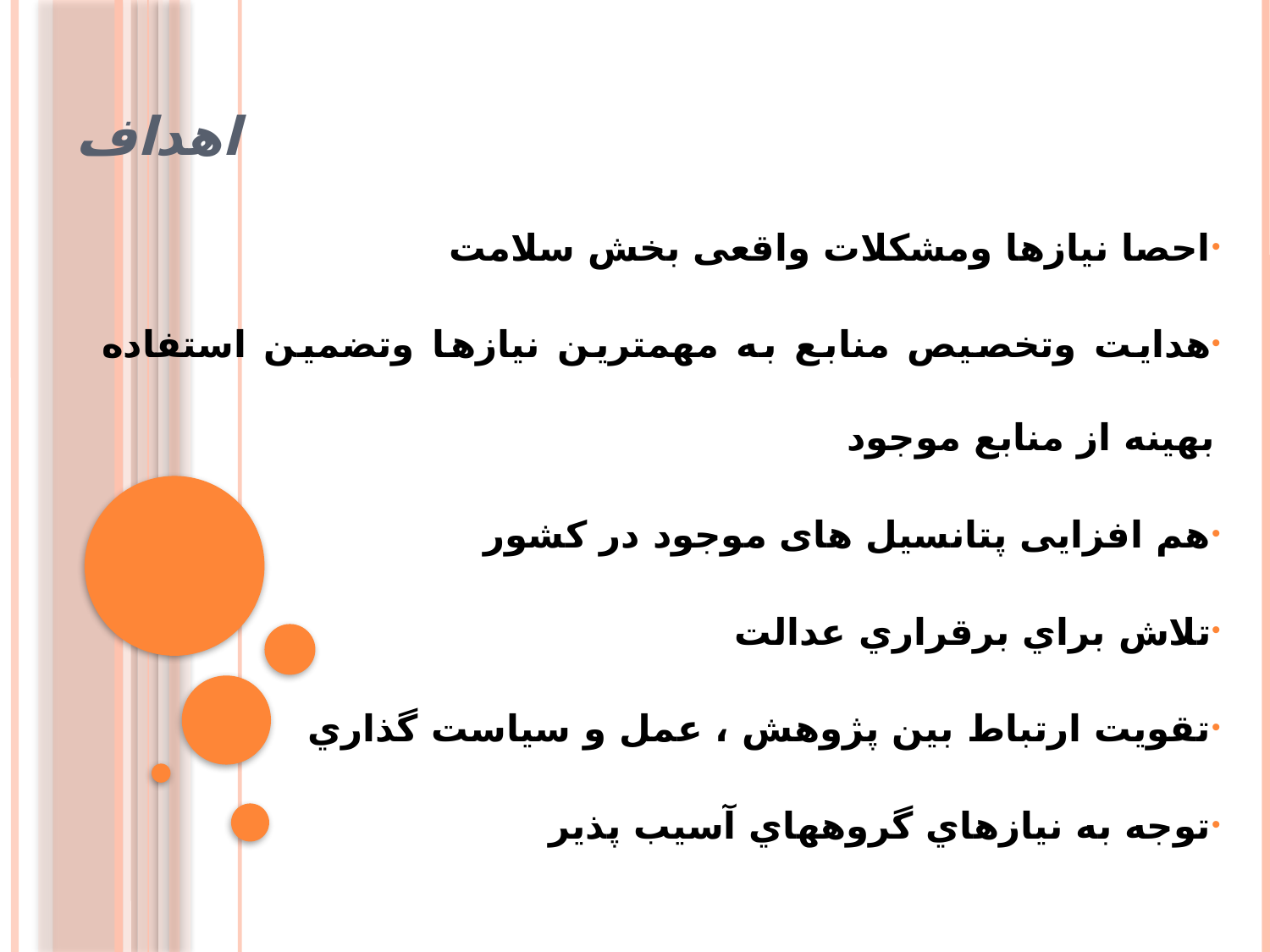

# اهداف
احصا نیازها ومشکلات واقعی بخش سلامت
هدايت وتخصيص منابع به مهمترين نيازها وتضمین استفاده بهینه از منابع موجود
هم افزایی پتانسیل های موجود در کشور
تلاش براي برقراري عدالت
تقويت ارتباط بين پژوهش ، عمل و سياست گذاري
‌توجه به نيازهاي گروههاي آسيب پذير